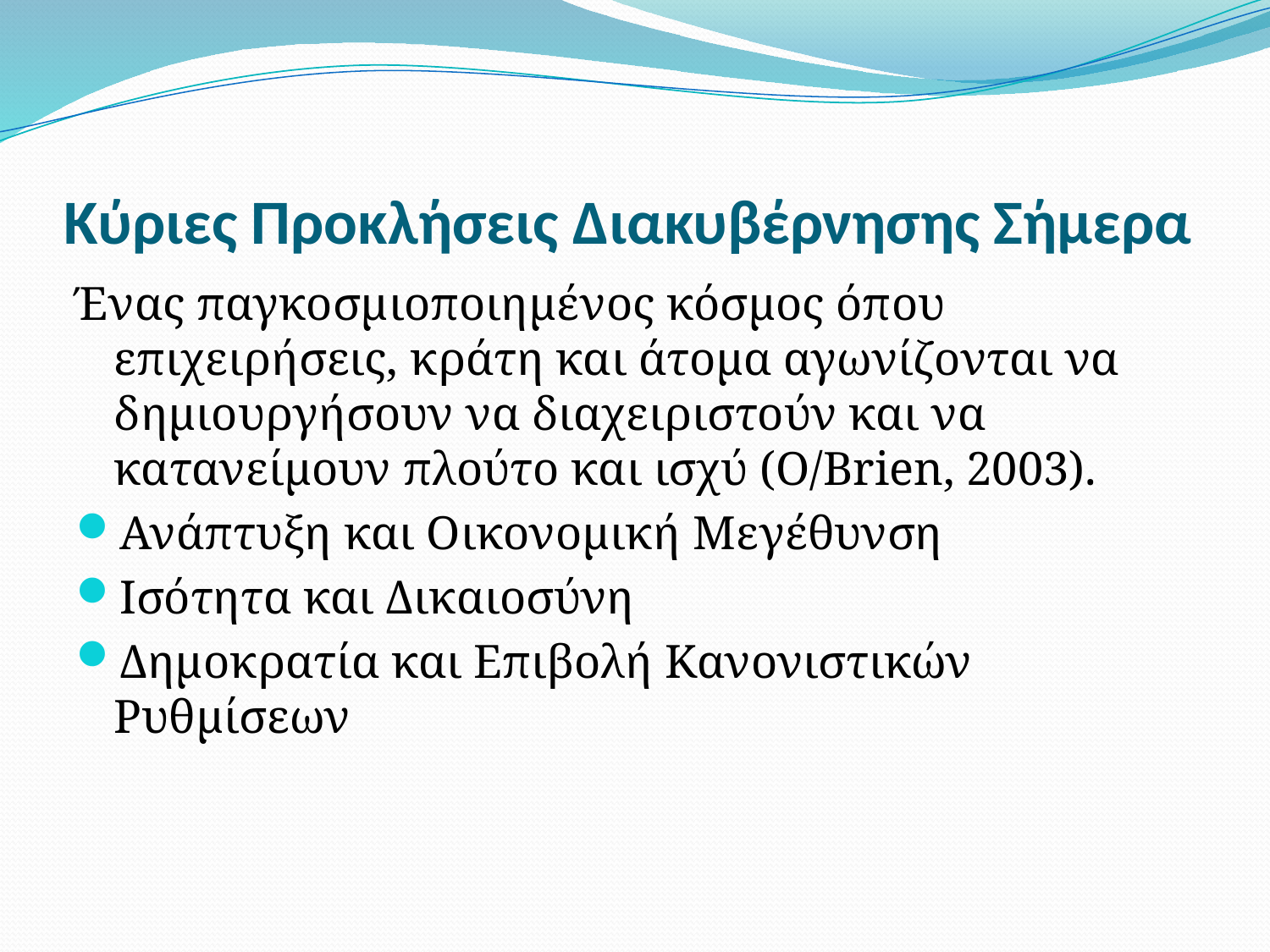

# Κύριες Προκλήσεις Διακυβέρνησης Σήμερα
Ένας παγκοσμιοποιημένος κόσμος όπου επιχειρήσεις, κράτη και άτομα αγωνίζονται να δημιουργήσουν να διαχειριστούν και να κατανείμουν πλούτο και ισχύ (O/Brien, 2003).
Ανάπτυξη και Οικονομική Μεγέθυνση
Ισότητα και Δικαιοσύνη
Δημοκρατία και Επιβολή Κανονιστικών Ρυθμίσεων